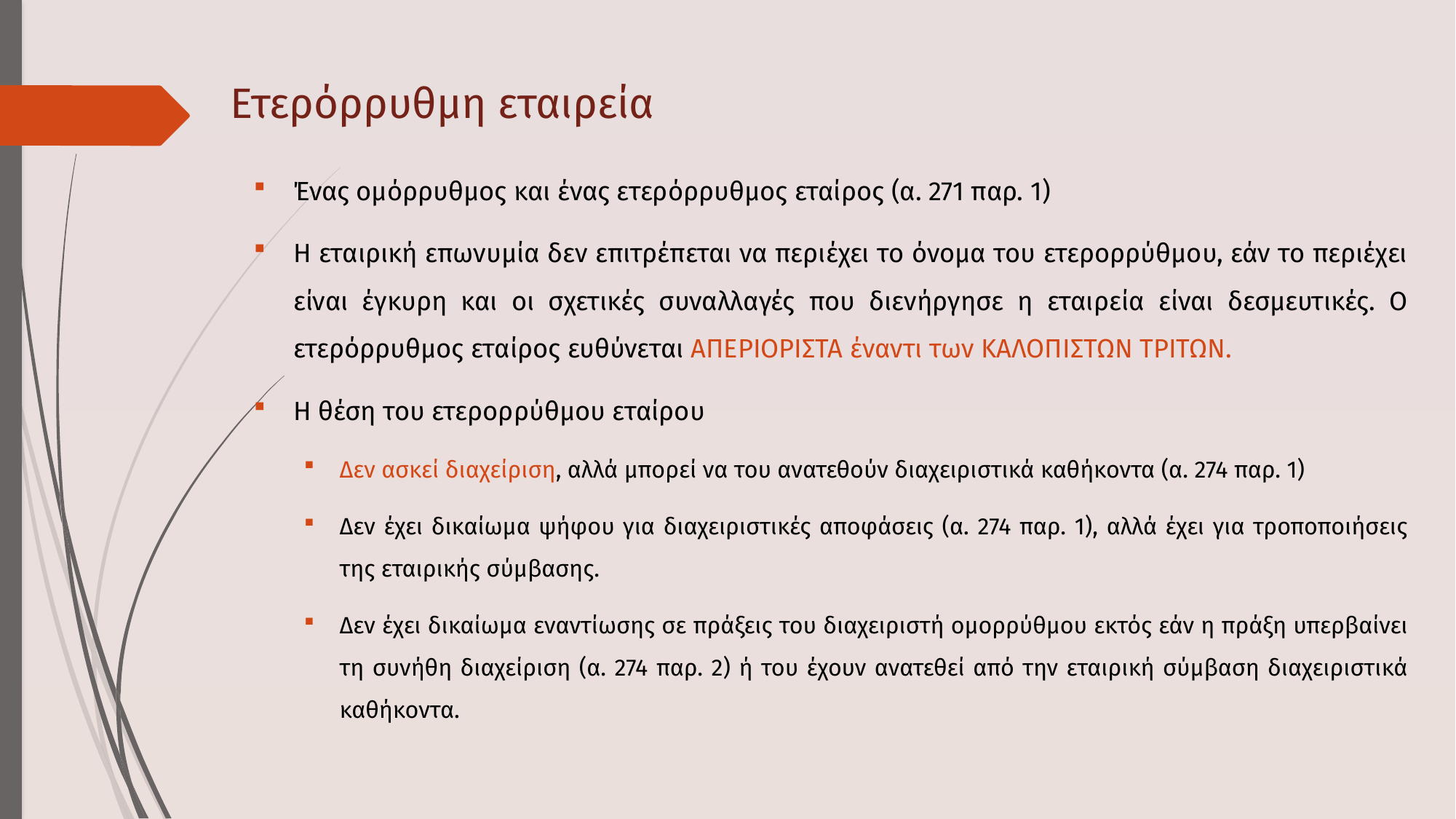

# Ετερόρρυθμη εταιρεία
Ένας ομόρρυθμος και ένας ετερόρρυθμος εταίρος (α. 271 παρ. 1)
Η εταιρική επωνυμία δεν επιτρέπεται να περιέχει το όνομα του ετερορρύθμου, εάν το περιέχει είναι έγκυρη και οι σχετικές συναλλαγές που διενήργησε η εταιρεία είναι δεσμευτικές. Ο ετερόρρυθμος εταίρος ευθύνεται ΑΠΕΡΙΟΡΙΣΤΑ έναντι των ΚΑΛΟΠΙΣΤΩΝ ΤΡΙΤΩΝ.
Η θέση του ετερορρύθμου εταίρου
Δεν ασκεί διαχείριση, αλλά μπορεί να του ανατεθούν διαχειριστικά καθήκοντα (α. 274 παρ. 1)
Δεν έχει δικαίωμα ψήφου για διαχειριστικές αποφάσεις (α. 274 παρ. 1), αλλά έχει για τροποποιήσεις της εταιρικής σύμβασης.
Δεν έχει δικαίωμα εναντίωσης σε πράξεις του διαχειριστή ομορρύθμου εκτός εάν η πράξη υπερβαίνει τη συνήθη διαχείριση (α. 274 παρ. 2) ή του έχουν ανατεθεί από την εταιρική σύμβαση διαχειριστικά καθήκοντα.